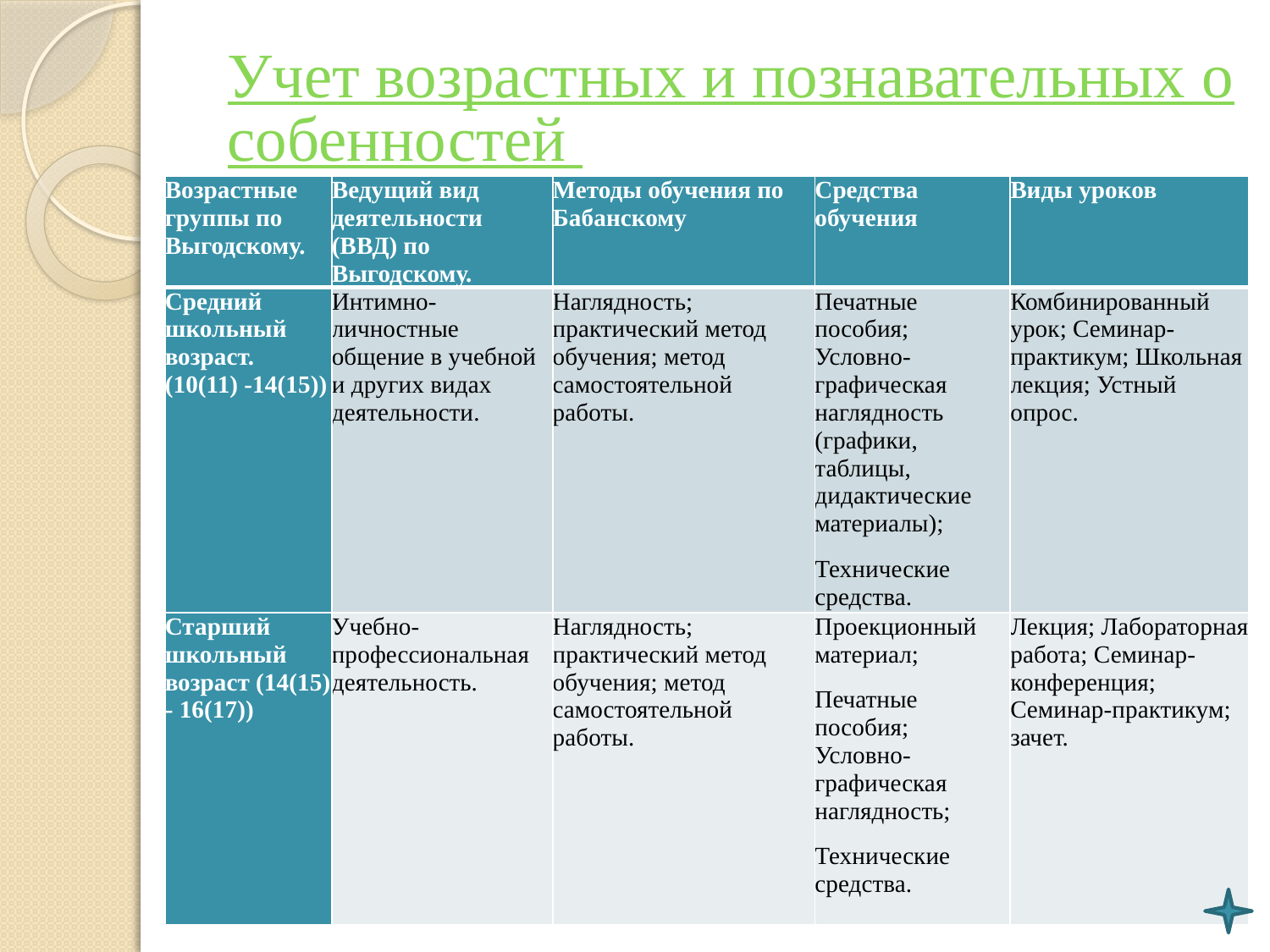

# Учет возрастных и познавательных особенностей учащихся
| Возрастные группы по Выгодскому. | Ведущий вид деятельности (ВВД) по Выгодскому. | Методы обучения по Бабанскому | Средства обучения | Виды уроков |
| --- | --- | --- | --- | --- |
| Средний школьный возраст. (10(11) -14(15)) | Интимно- личностные общение в учебной и других видах деятельности. | Наглядность; практический метод обучения; метод самостоятельной работы. | Печатные пособия; Условно-графическая наглядность (графики, таблицы, дидактические материалы); Технические средства. | Комбинированный урок; Семинар-практикум; Школьная лекция; Устный опрос. |
| Старший школьный возраст (14(15) - 16(17)) | Учебно-профессиональная деятельность. | Наглядность; практический метод обучения; метод самостоятельной работы. | Проекционный материал; Печатные пособия; Условно-графическая наглядность; Технические средства. | Лекция; Лабораторная работа; Семинар-конференция; Семинар-практикум; зачет. |